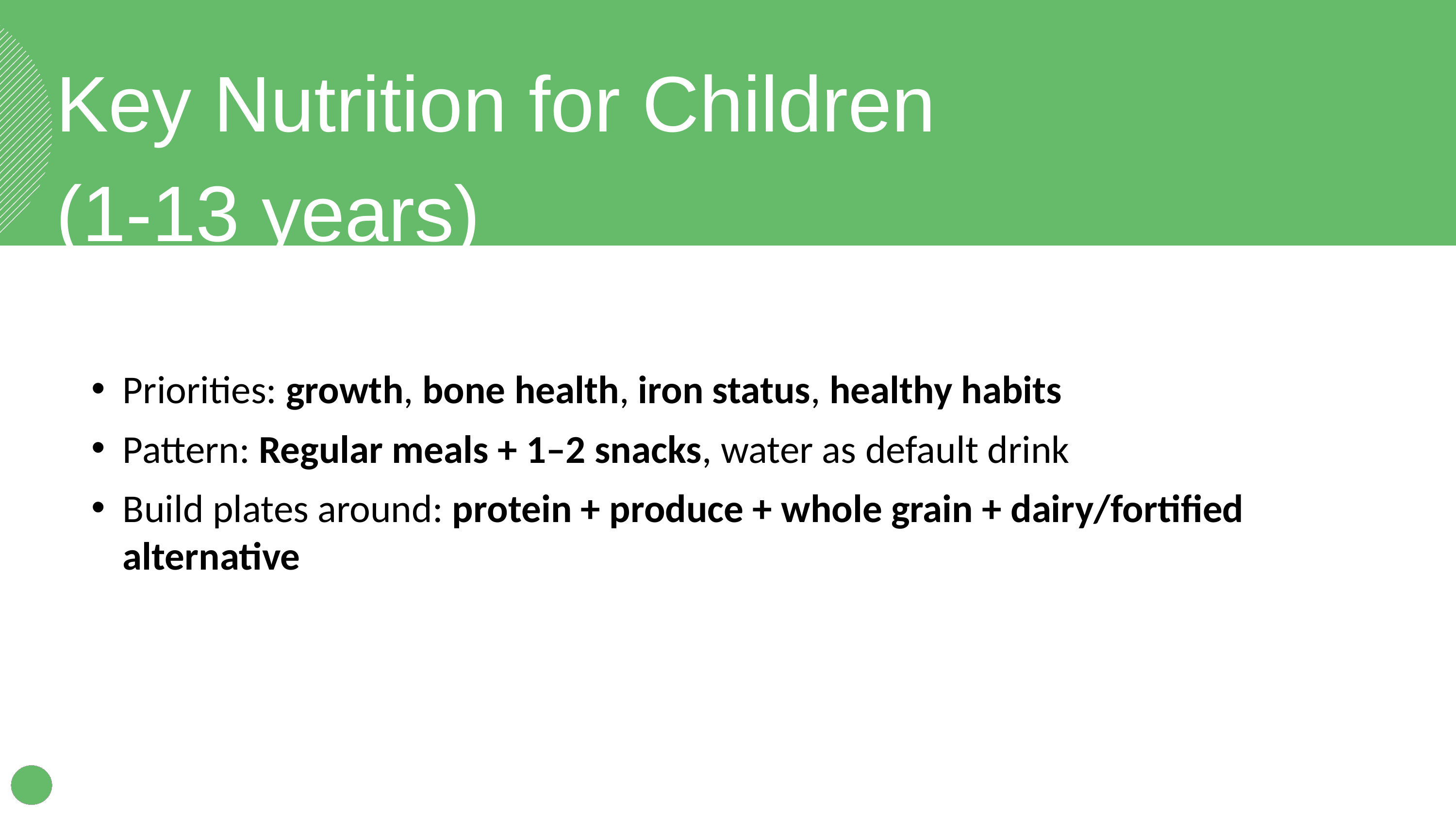

Key Nutrition for Children
(1-13 years)

Priorities: growth, bone health, iron status, healthy habits
Pattern: Regular meals + 1–2 snacks, water as default drink
Build plates around: protein + produce + whole grain + dairy/fortified alternative
26